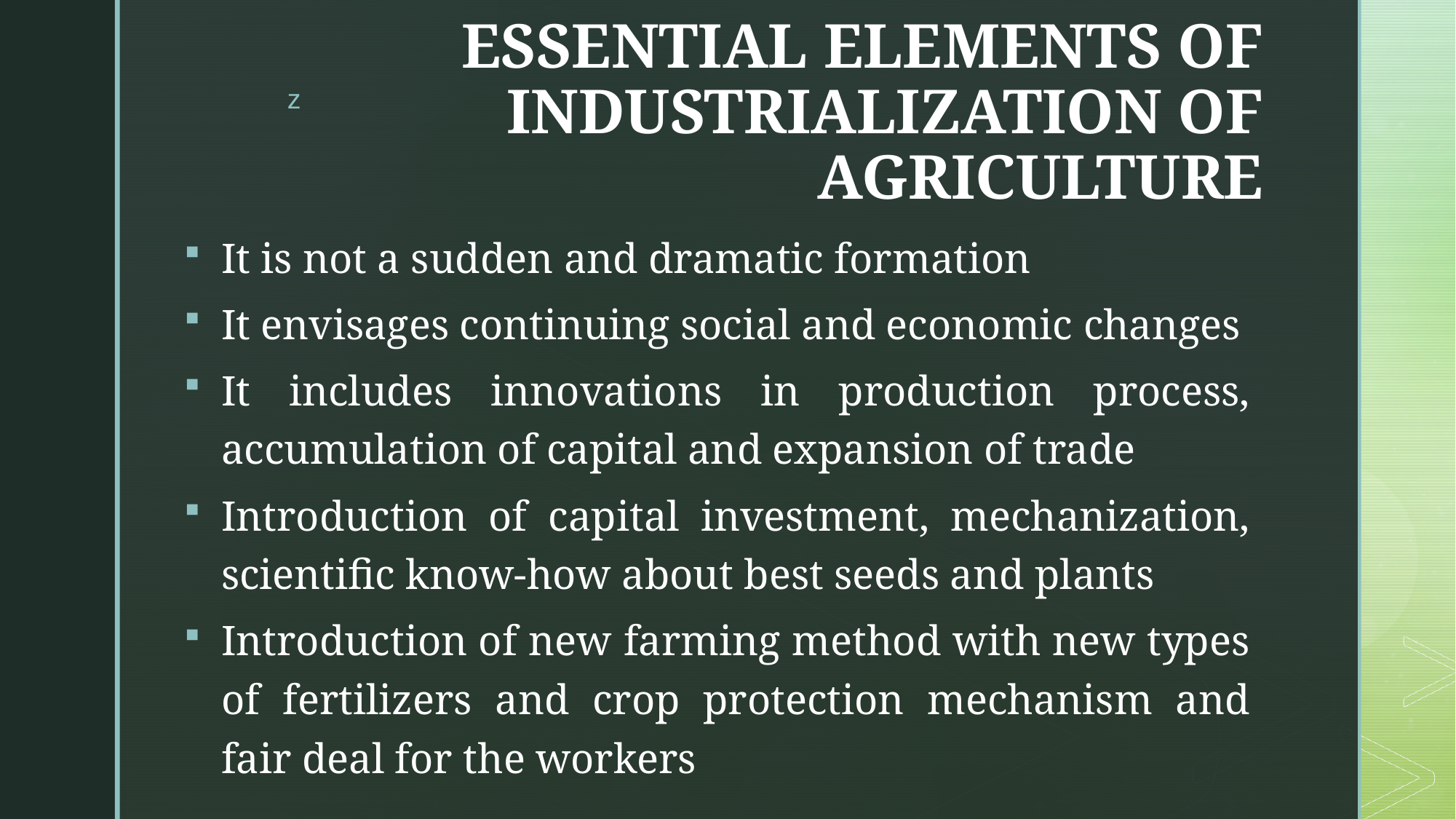

# ESSENTIAL ELEMENTS OF INDUSTRIALIZATION OF AGRICULTURE
It is not a sudden and dramatic formation
It envisages continuing social and economic changes
It includes innovations in production process, accumulation of capital and expansion of trade
Introduction of capital investment, mechanization, scientific know-how about best seeds and plants
Introduction of new farming method with new types of fertilizers and crop protection mechanism and fair deal for the workers